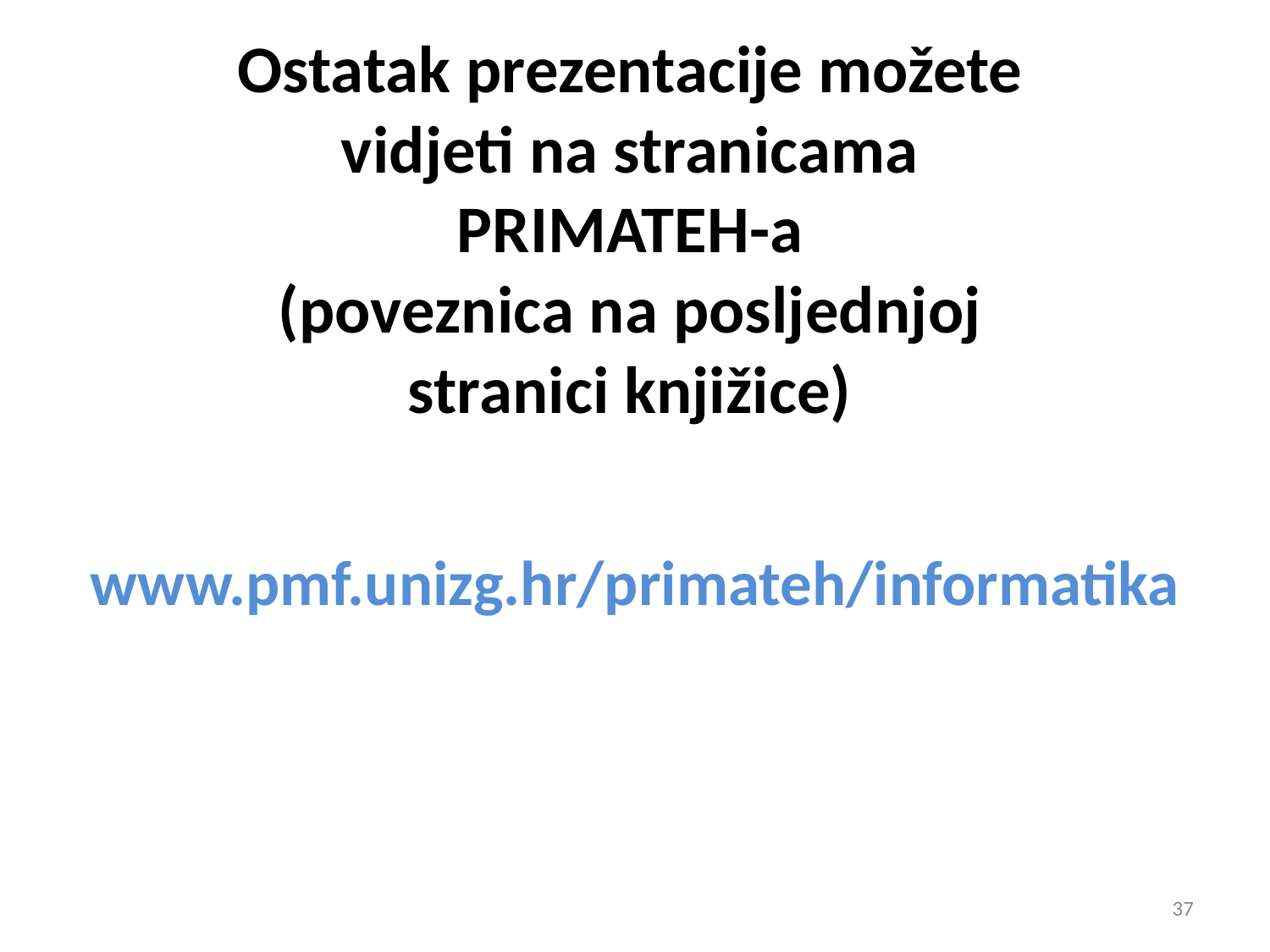

# Ostatak prezentacije možete vidjeti na stranicama PRIMATEH-a (poveznica na posljednjoj stranici knjižice)
www.pmf.unizg.hr/primateh/informatika
37